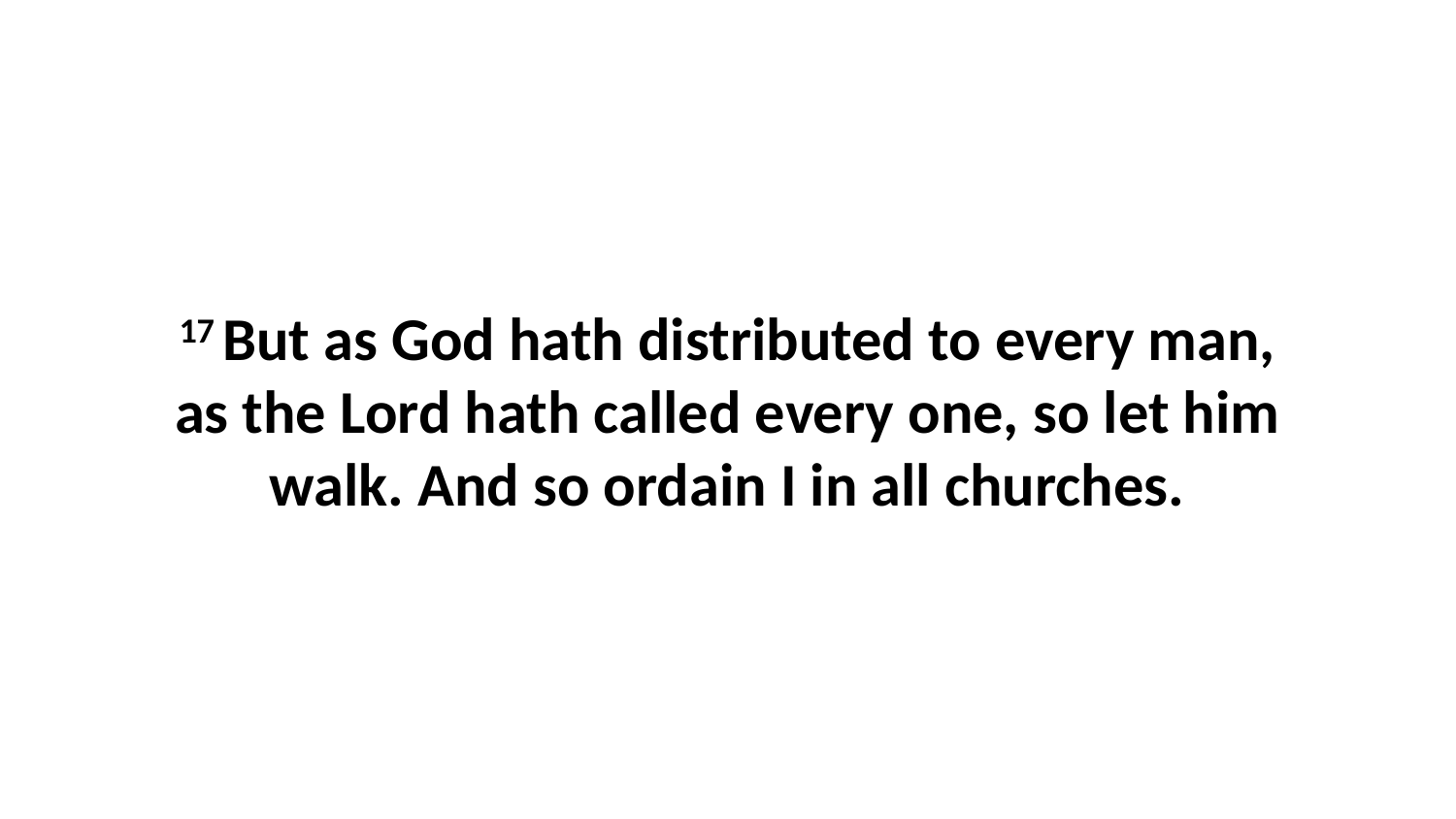

17 But as God hath distributed to every man, as the Lord hath called every one, so let him walk. And so ordain I in all churches.